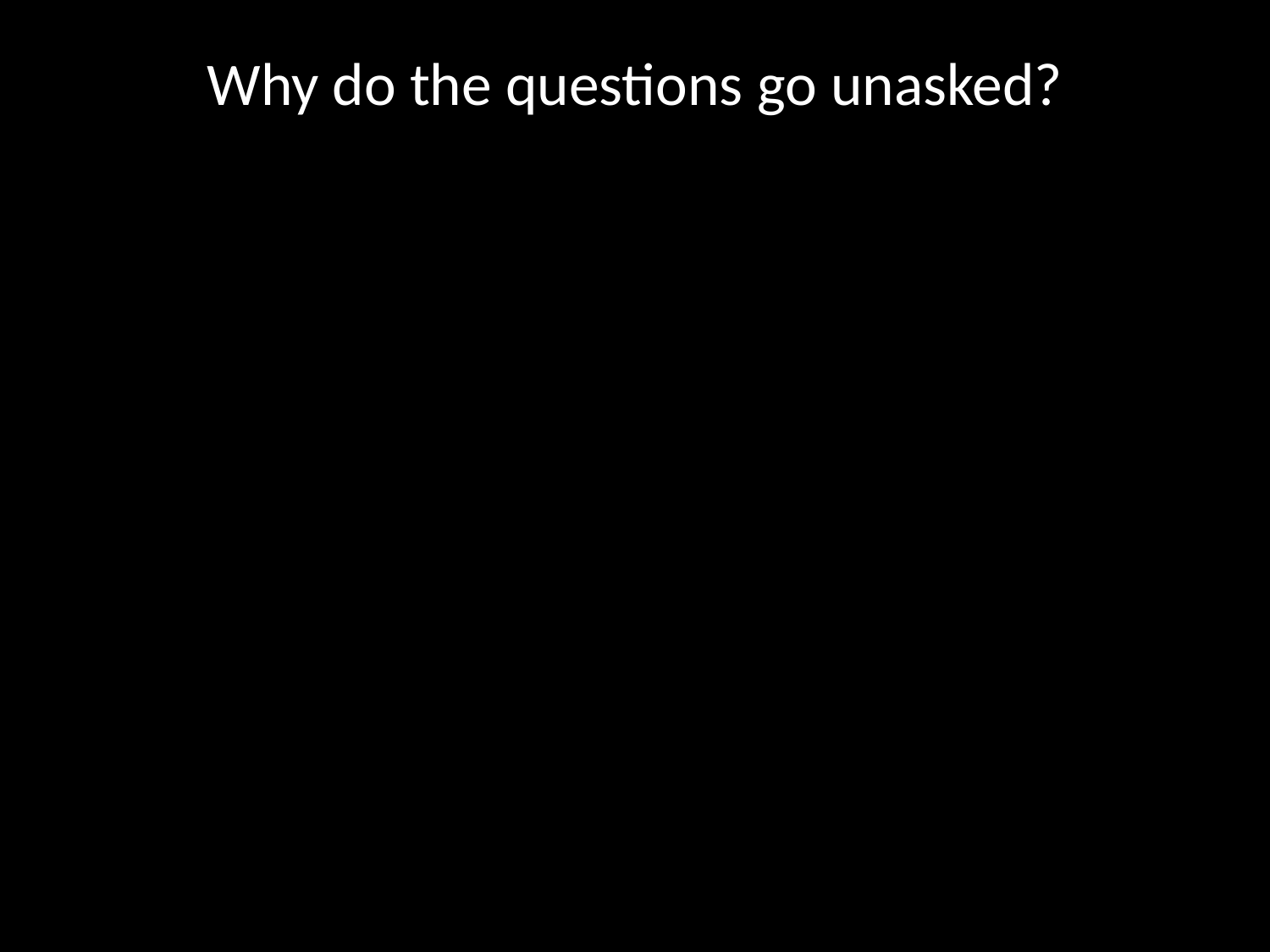

# Why do the questions go unasked?